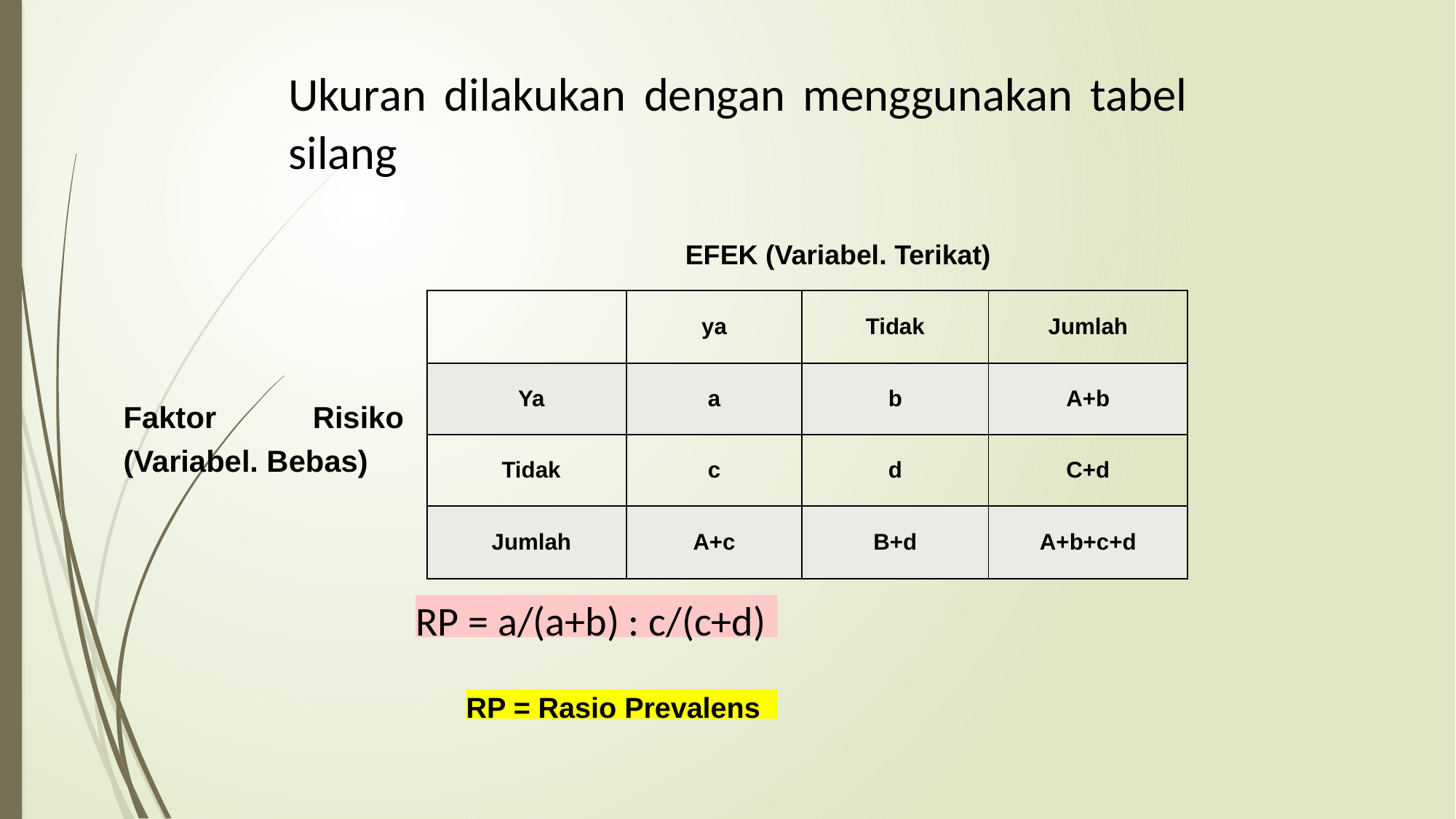

Ukuran dilakukan dengan menggunakan tabel silang
EFEK (Variabel. Terikat)
|  | ya | Tidak | Jumlah |
| --- | --- | --- | --- |
| Ya | a | b | A+b |
| Tidak | c | d | C+d |
| Jumlah | A+c | B+d | A+b+c+d |
Faktor Risiko (Variabel. Bebas)
RP = a/(a+b) : c/(c+d)
RP = Rasio Prevalens